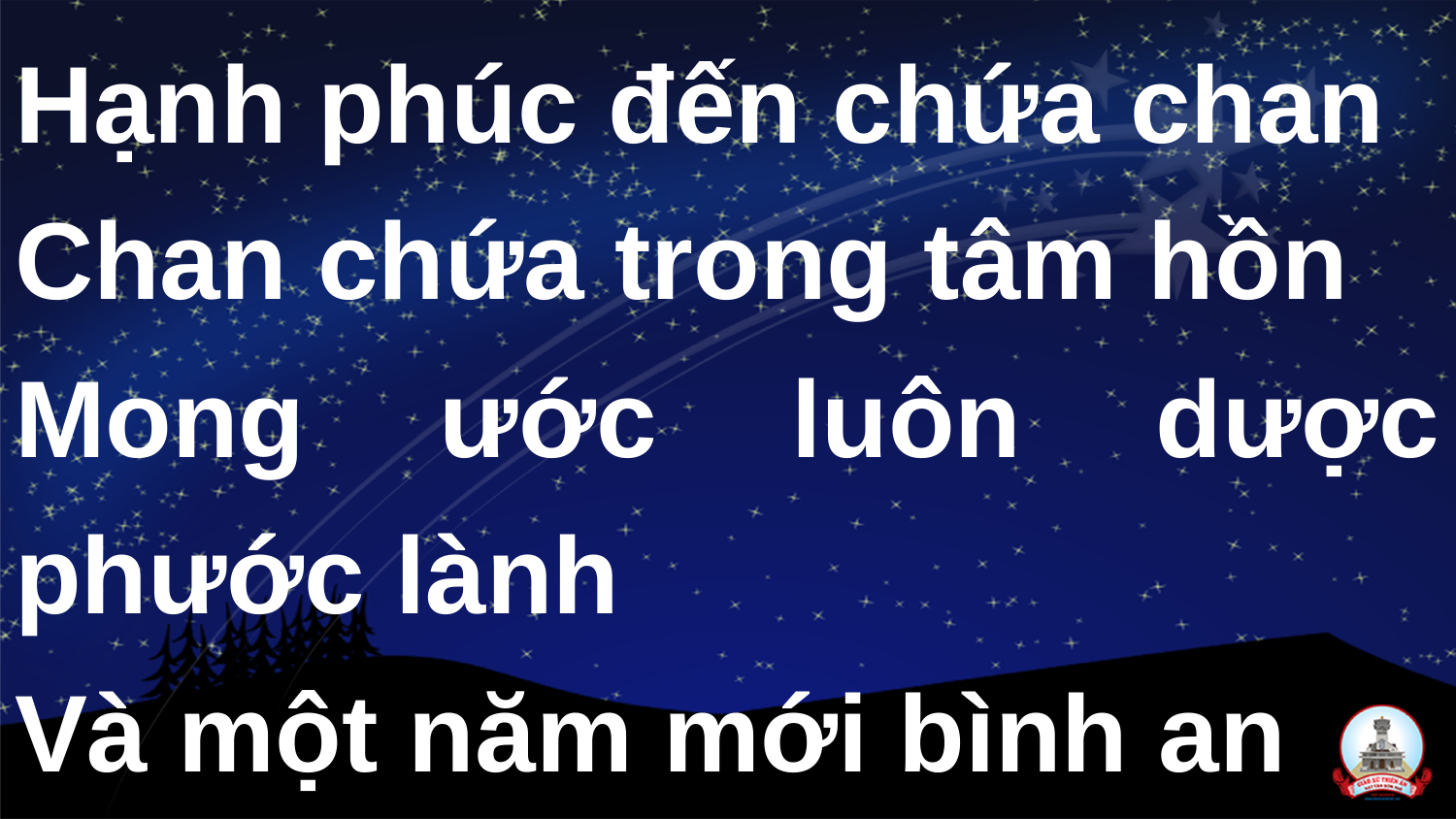

Hạnh phúc đến chứa chan
Chan chứa trong tâm hồn
Mong ước luôn dược phước lành
Và một năm mới bình an